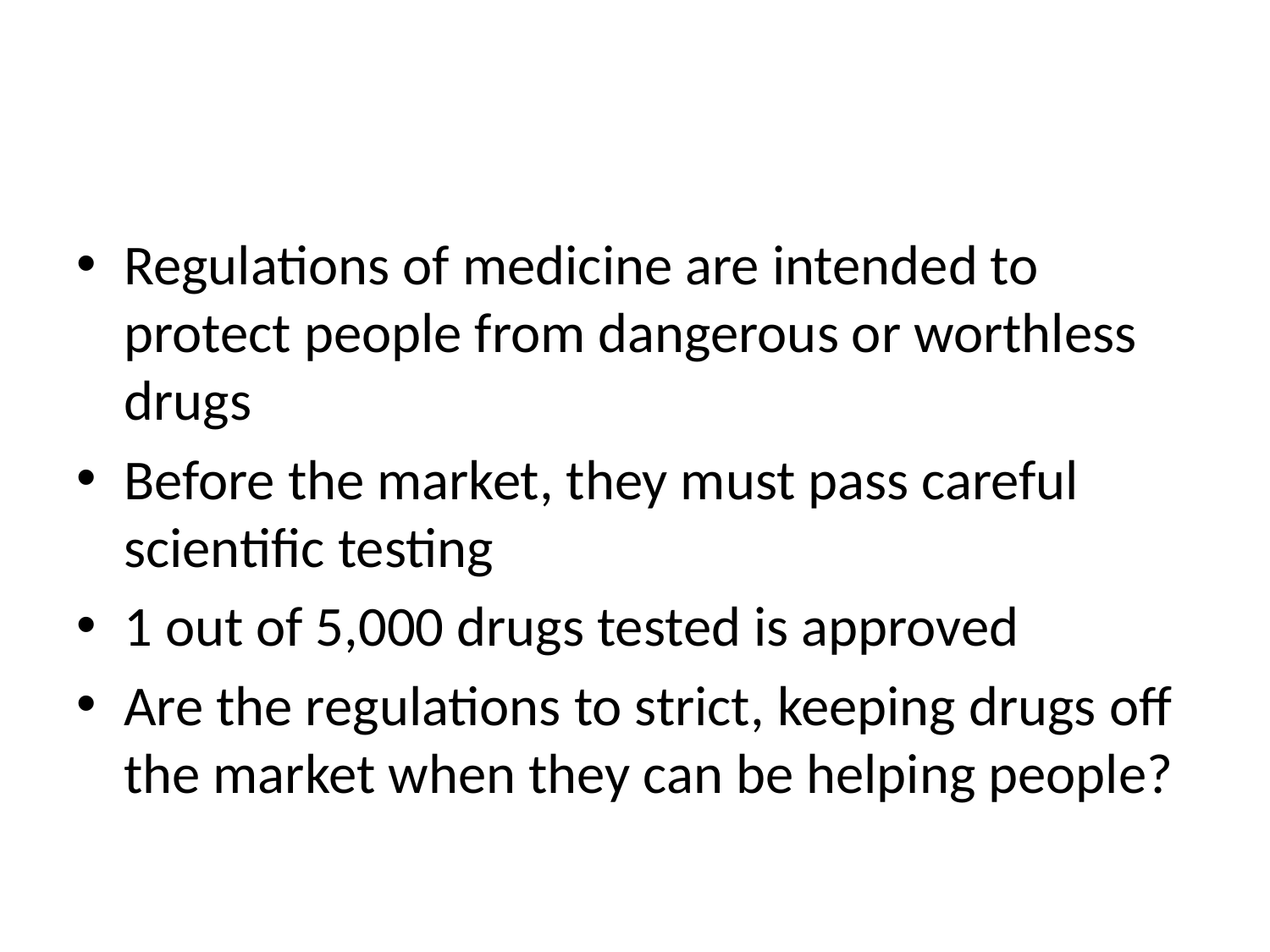

#
Regulations of medicine are intended to protect people from dangerous or worthless drugs
Before the market, they must pass careful scientific testing
1 out of 5,000 drugs tested is approved
Are the regulations to strict, keeping drugs off the market when they can be helping people?